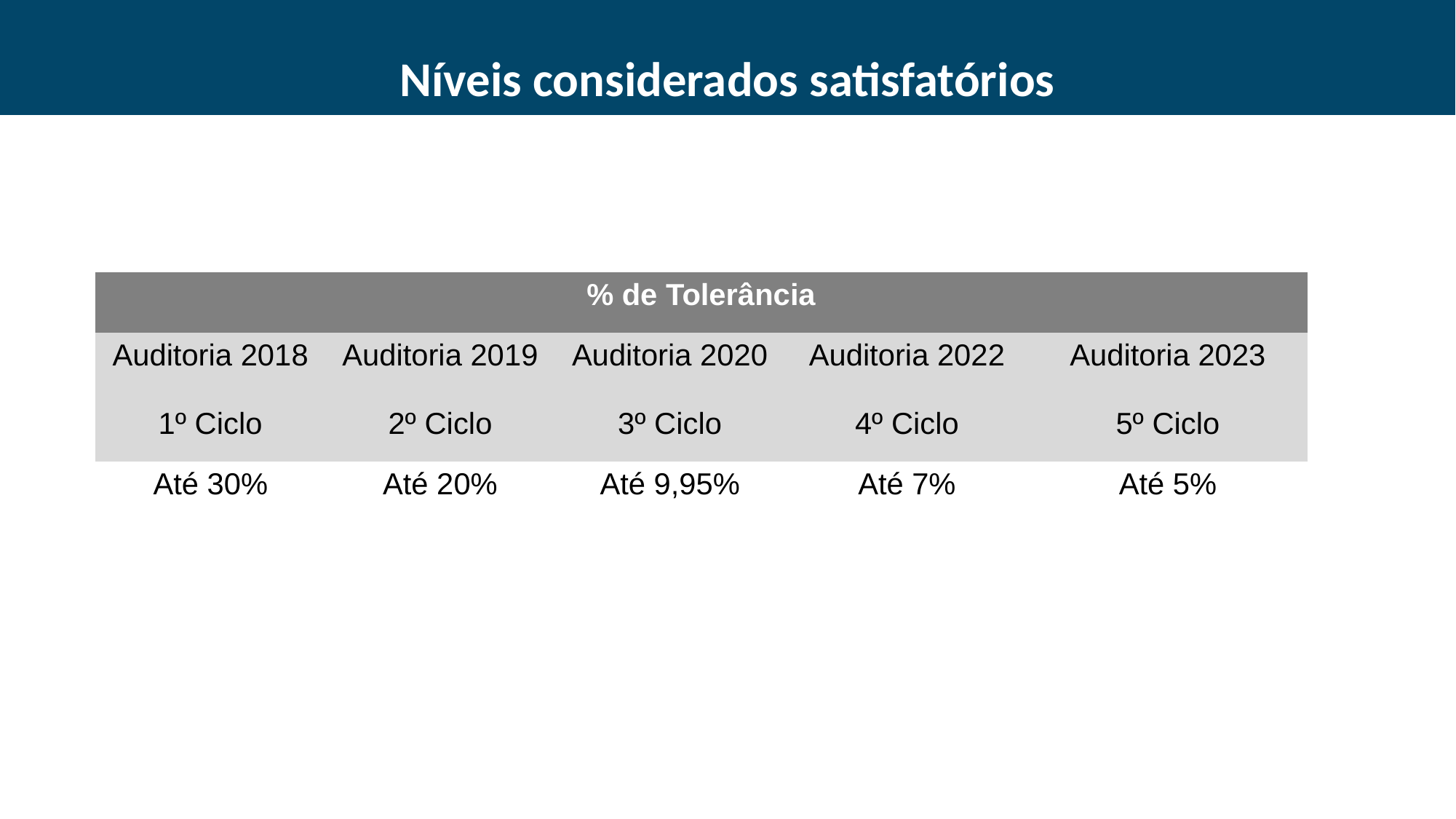

Níveis considerados satisfatórios

| % de Tolerância |  |  |  |  |
| --- | --- | --- | --- | --- |
| Auditoria 2018 | Auditoria 2019 | Auditoria 2020 | Auditoria 2022 | Auditoria 2023 |
| 1º Ciclo | 2º Ciclo | 3º Ciclo | 4º Ciclo | 5º Ciclo |
| Até 30% | Até 20% | Até 9,95% | Até 7% | Até 5% |